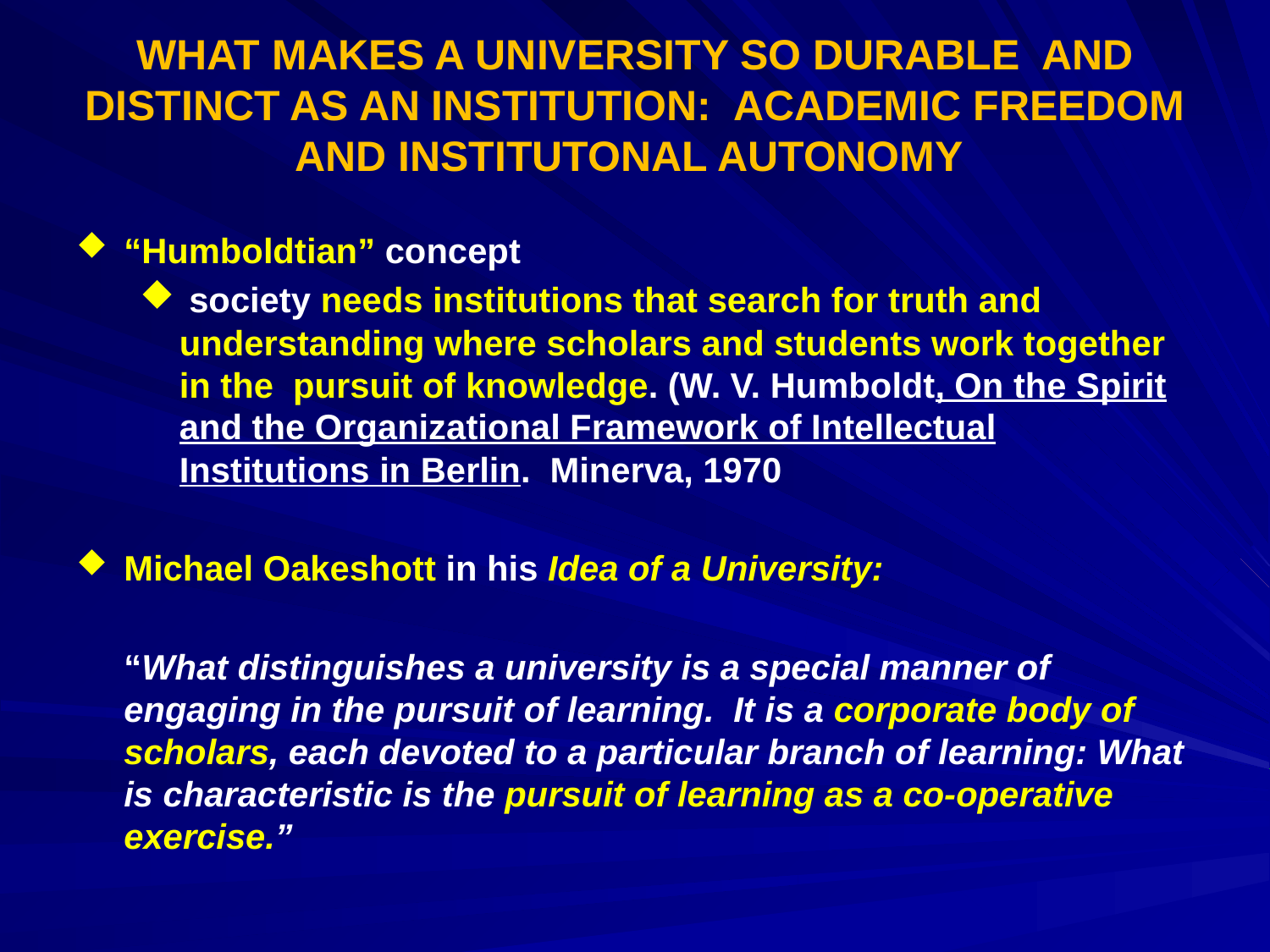

# WHAT MAKES A UNIVERSITY SO DURABLE  AND DISTINCT AS AN INSTITUTION:  ACADEMIC FREEDOM AND INSTITUTONAL AUTONOMY
“Humboldtian” concept
 society needs institutions that search for truth and understanding where scholars and students work together in the  pursuit of knowledge. (W. V. Humboldt, On the Spirit and the Organizational Framework of Intellectual Institutions in Berlin.  Minerva, 1970

Michael Oakeshott in his Idea of a University:

“What distinguishes a university is a special manner of engaging in the pursuit of learning.  It is a corporate body of scholars, each devoted to a particular branch of learning: What is characteristic is the pursuit of learning as a co-operative exercise.”